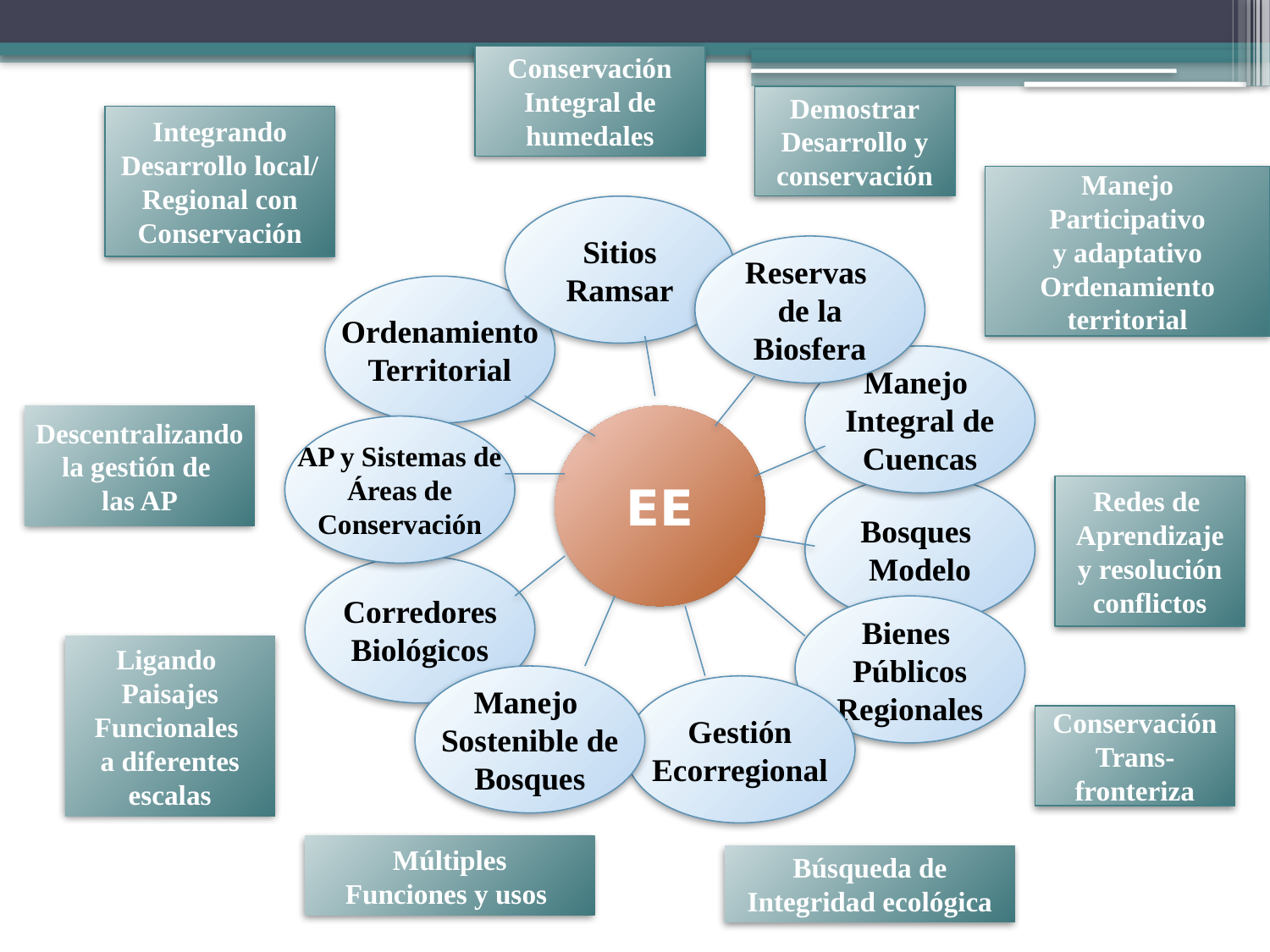

Conservación
Integral de
humedales
Demostrar
Desarrollo y
conservación
Integrando
Desarrollo local/
Regional con
Conservación
Manejo
Participativo
y adaptativo
Ordenamiento
territorial
Sitios
Ramsar
Reservas
de la
Biosfera
Ordenamiento
Territorial

Manejo
Integral de
Cuencas

Descentralizando
la gestión de
las AP
EE
AP y Sistemas de
Áreas de
Conservación

Bosques
Modelo
Redes de
Aprendizaje
y resolución
conflictos

Corredores
Biológicos

Bienes
Públicos
Regionales

Ligando
Paisajes
Funcionales
a diferentes
escalas
Manejo
Sostenible de
Bosques
Gestión
Ecorregional
Conservación
Trans-
fronteriza
Múltiples
Funciones y usos
Búsqueda de
Integridad ecológica